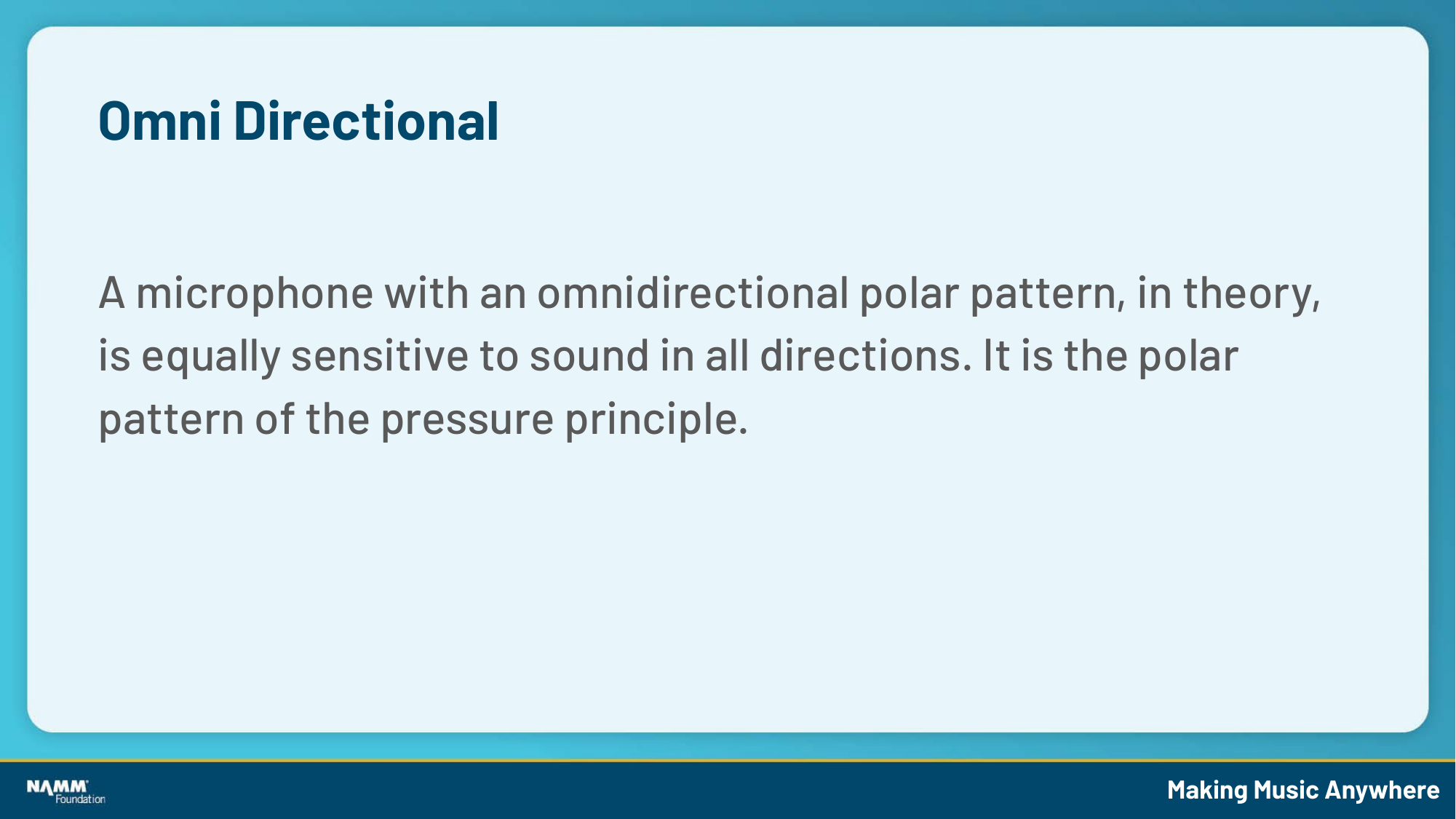

# Omni Directional
A microphone with an omnidirectional polar pattern, in theory, is equally sensitive to sound in all directions. It is the polar pattern of the pressure principle.